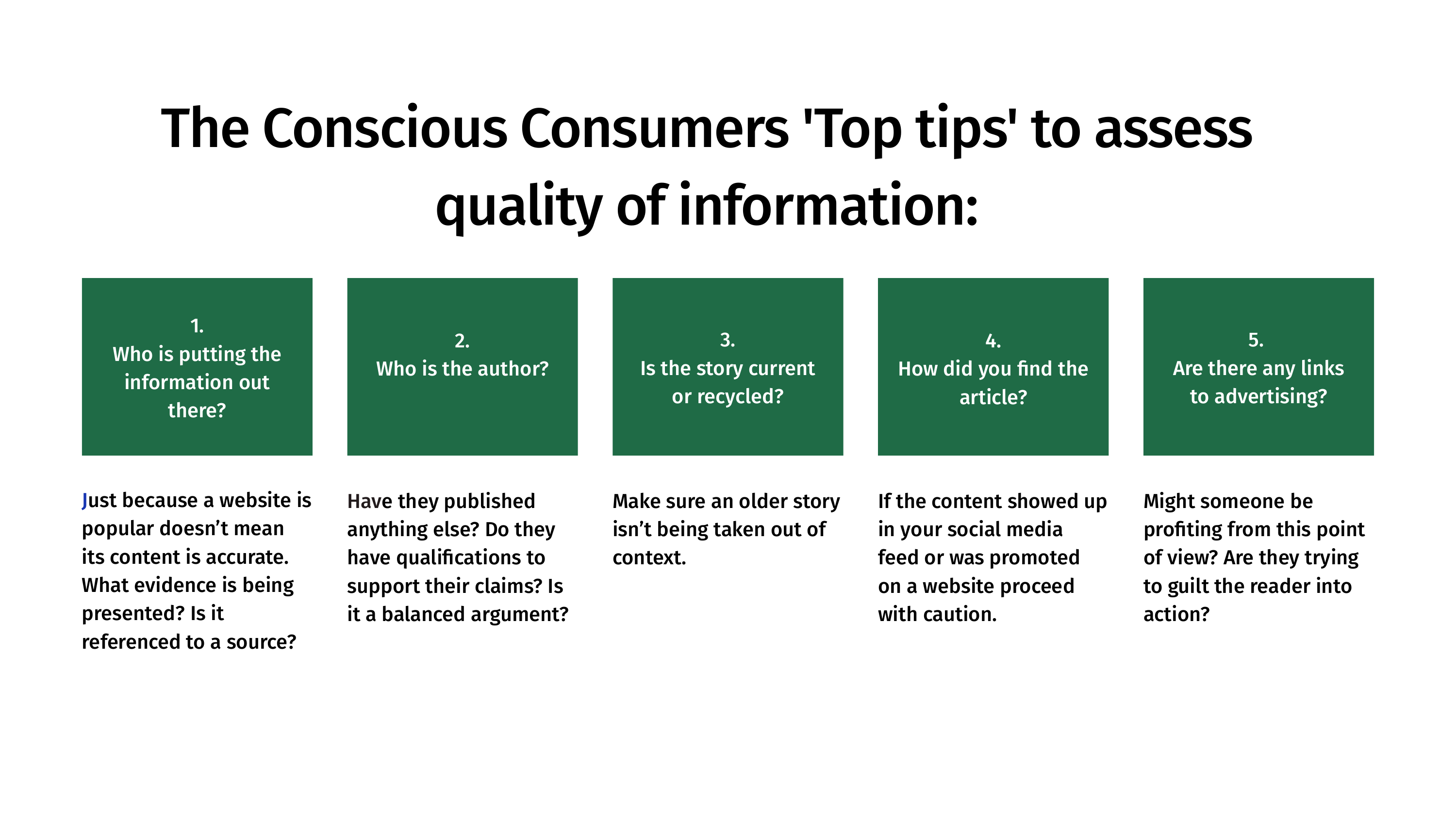

The Conscious Consumers 'Top tips' to assess quality of information:

1.
Who is putting the information out there?
3.
Is the story current or recycled?
5.
Are there any links to advertising?
2.
Who is the author?
4.
How did you find the article?
Just because a website is popular doesn’t mean its content is accurate.
What evidence is being presented? Is it referenced to a source?
Have they published anything else? Do they have qualifications to support their claims? Is it a balanced argument?

Make sure an older story isn’t being taken out of context.

If the content showed up in your social media feed or was promoted on a website proceed with caution.

Might someone be profiting from this point of view? Are they trying to guilt the reader into action?